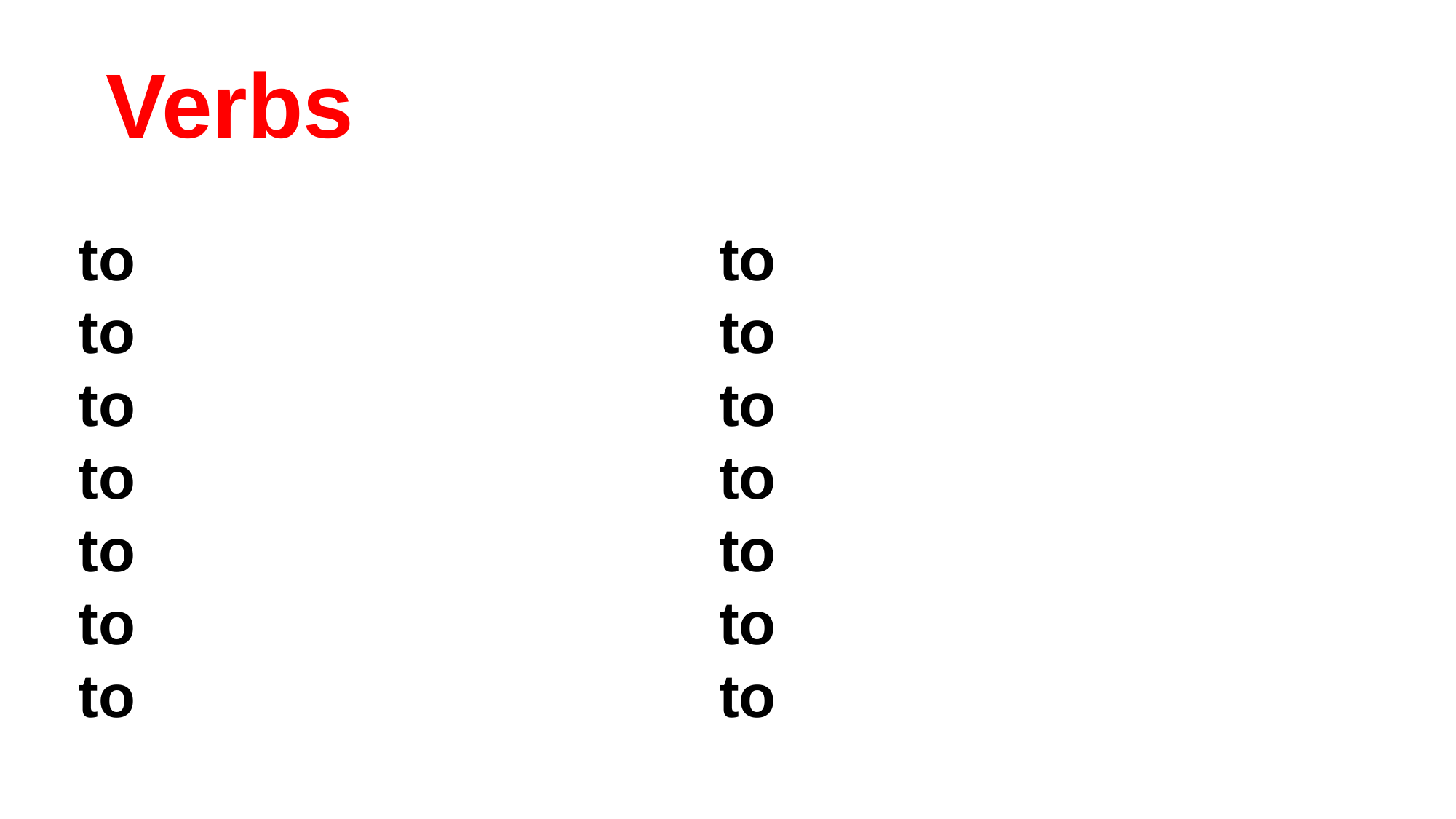

Verbs

 to
 to
 to
 to
 to
 to
 to
 to
 to
 to
 to
 to
 to
 to